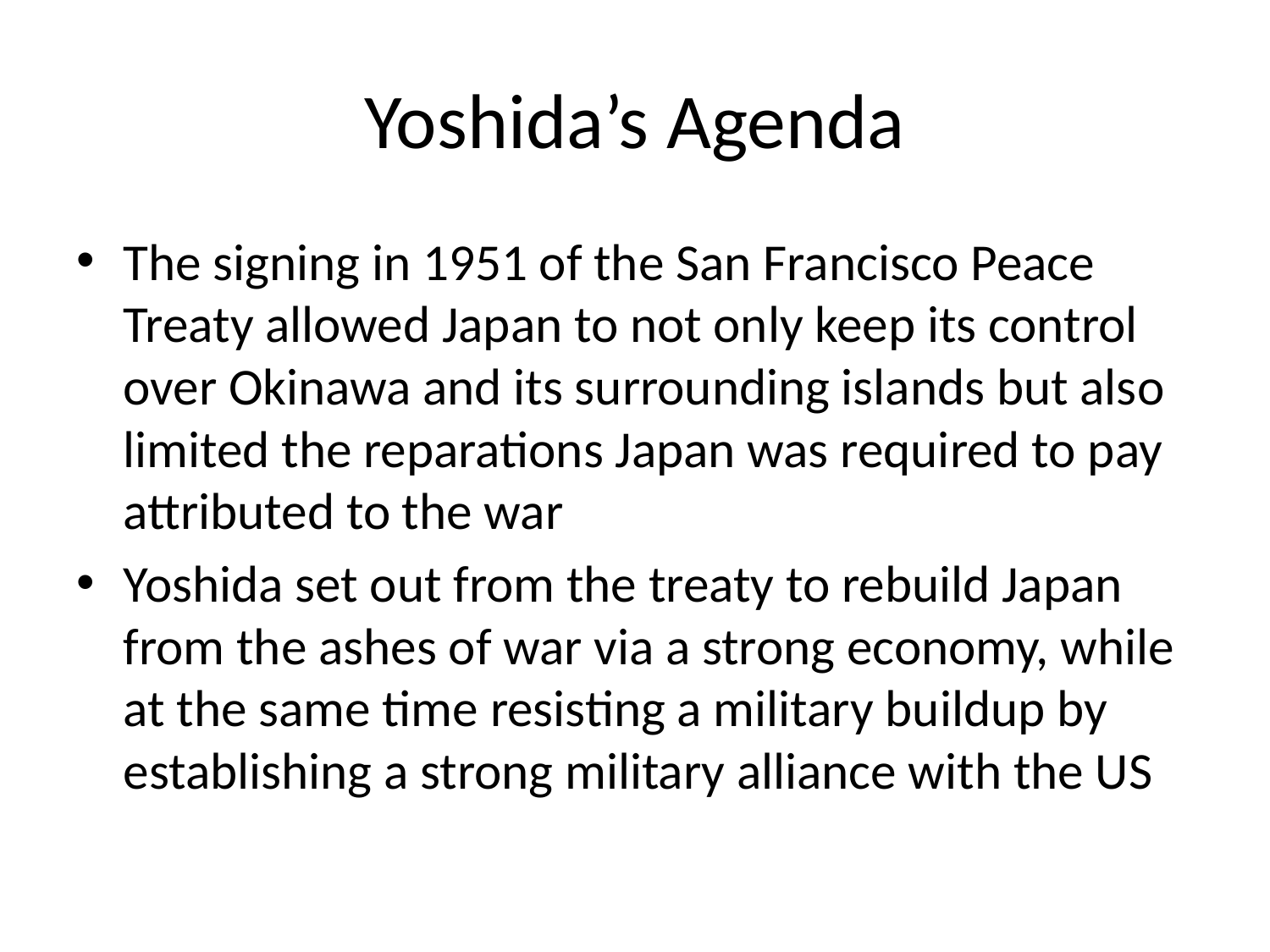

# Yoshida’s Agenda
The signing in 1951 of the San Francisco Peace Treaty allowed Japan to not only keep its control over Okinawa and its surrounding islands but also limited the reparations Japan was required to pay attributed to the war
Yoshida set out from the treaty to rebuild Japan from the ashes of war via a strong economy, while at the same time resisting a military buildup by establishing a strong military alliance with the US